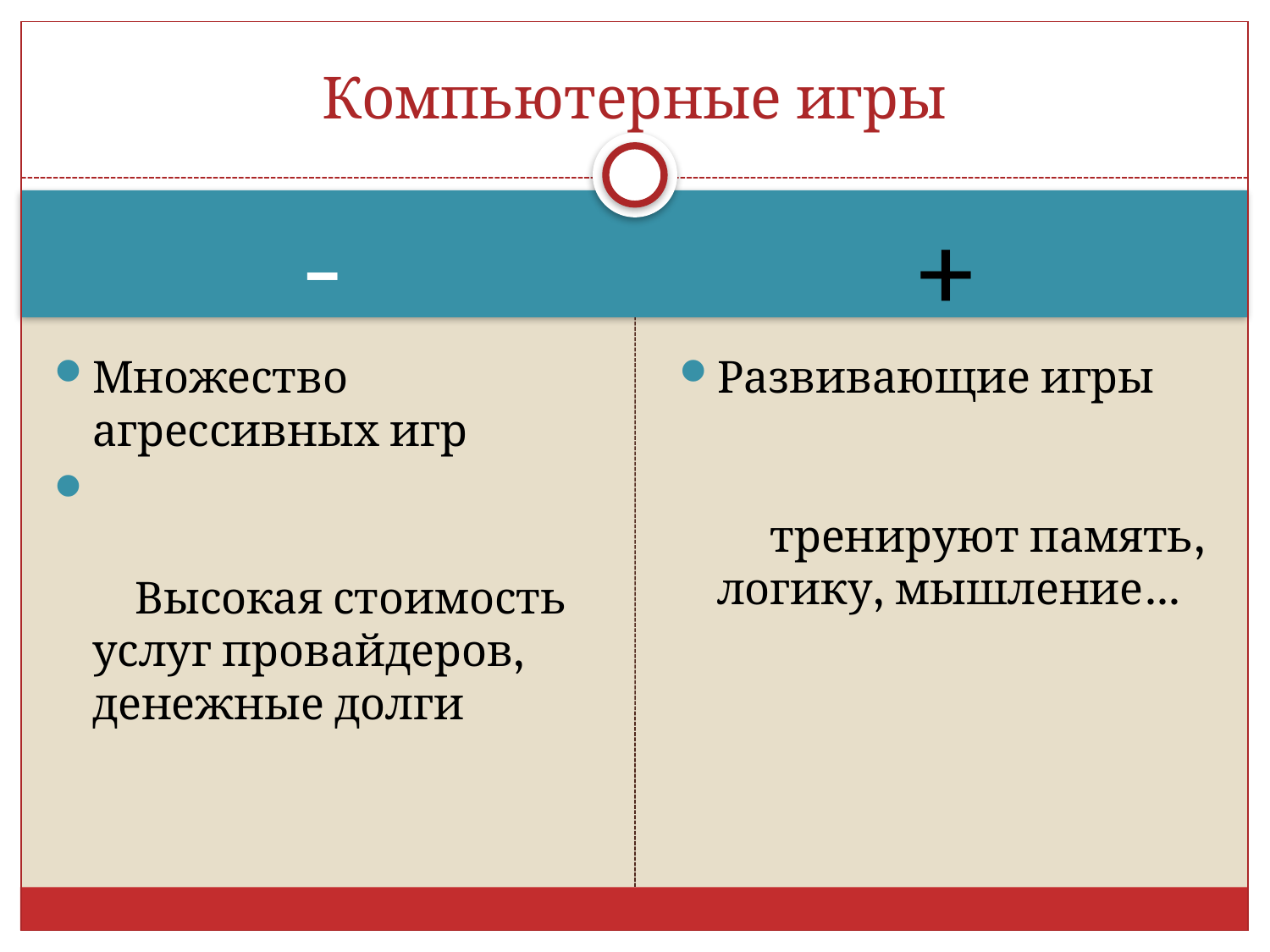

# Компьютерные игры
-
+
Множество агрессивных игр
                                                                                                    Высокая стоимость услуг провайдеров, денежные долги

Развивающие игры                                                                                                           тренируют память, логику, мышление…